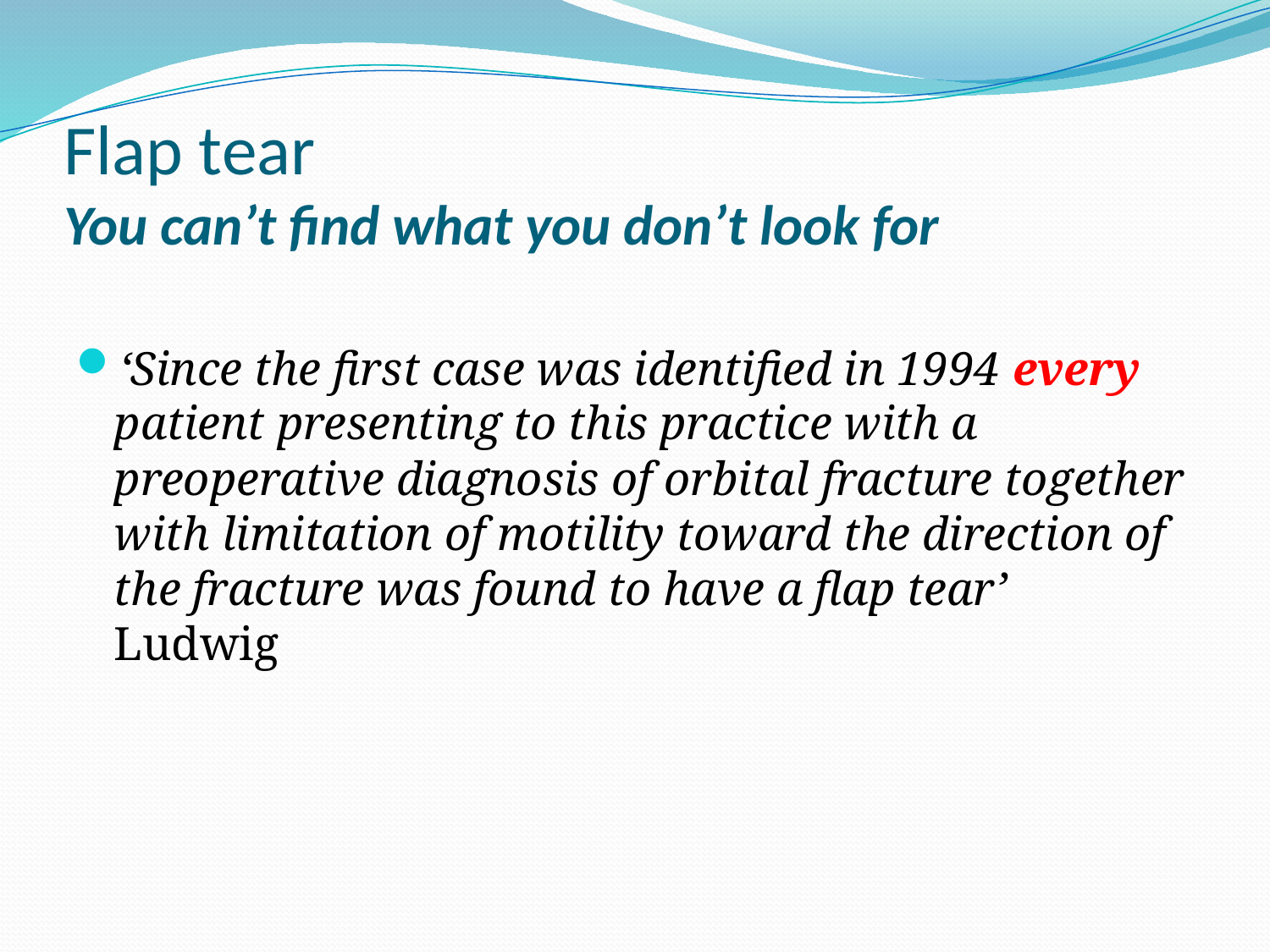

# Flap tear You can’t find what you don’t look for

‘Since the first case was identified in 1994 every patient presenting to this practice with a preoperative diagnosis of orbital fracture together with limitation of motility toward the direction of the fracture was found to have a flap tear’  Ludwig